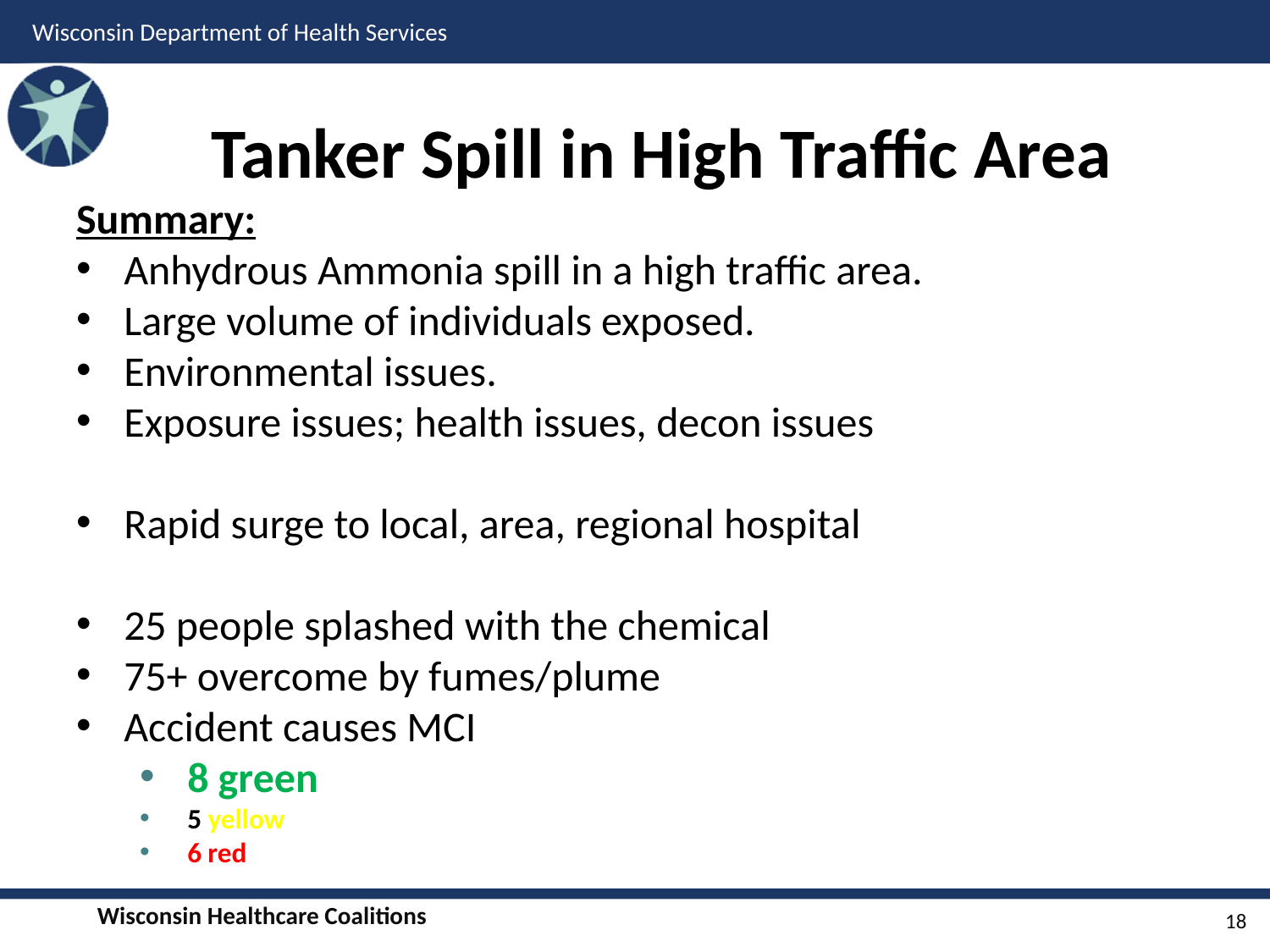

# Tanker Spill in High Traffic Area
Summary:
Anhydrous Ammonia spill in a high traffic area.
Large volume of individuals exposed.
Environmental issues.
Exposure issues; health issues, decon issues

Rapid surge to local, area, regional hospital

25 people splashed with the chemical
75+ overcome by fumes/plume
Accident causes MCI
8 green
5 yellow
6 red
18